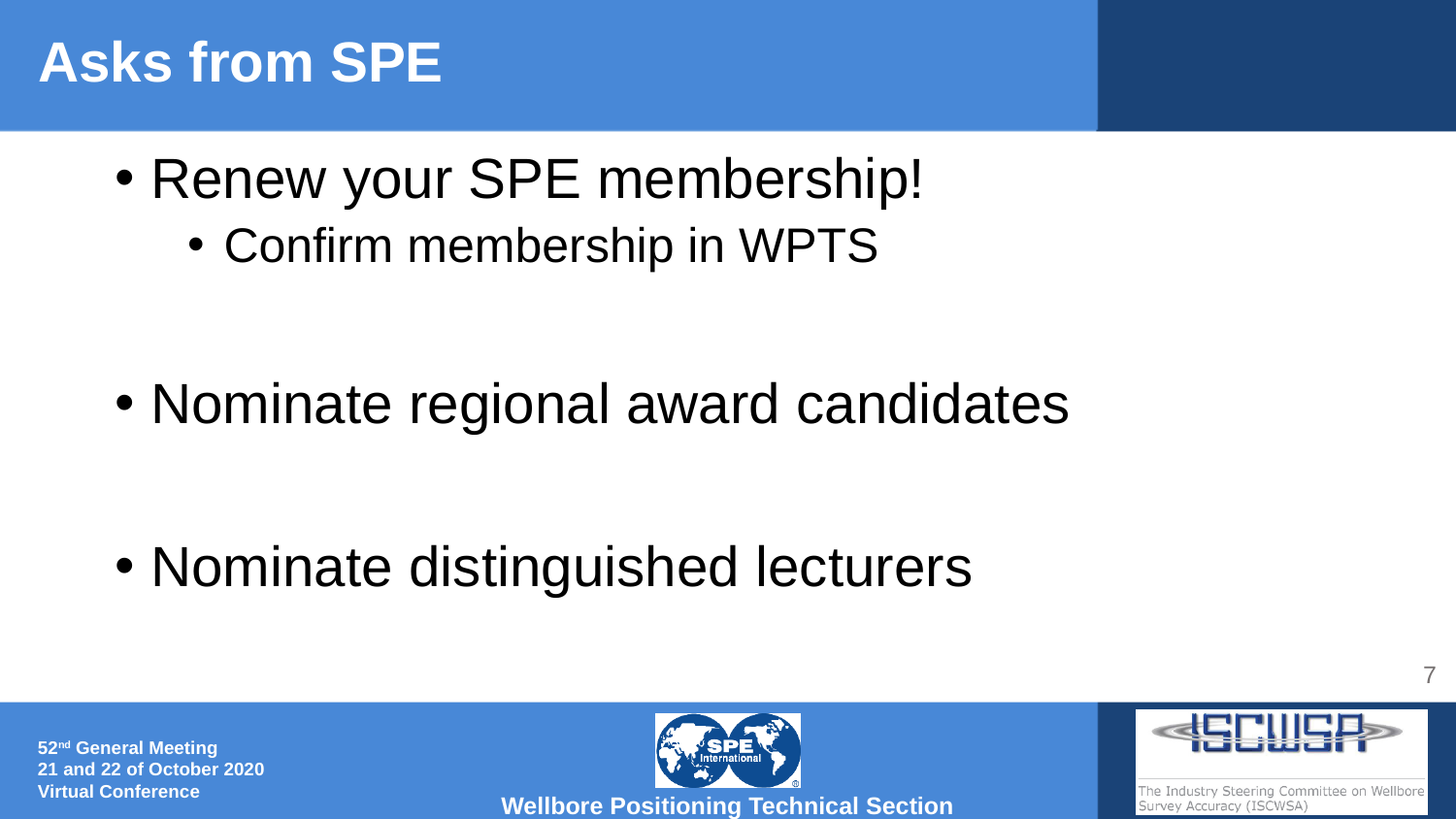

# Asks from SPE

Renew your SPE membership!
Confirm membership in WPTS

Nominate regional award candidates

Nominate distinguished lecturers
7